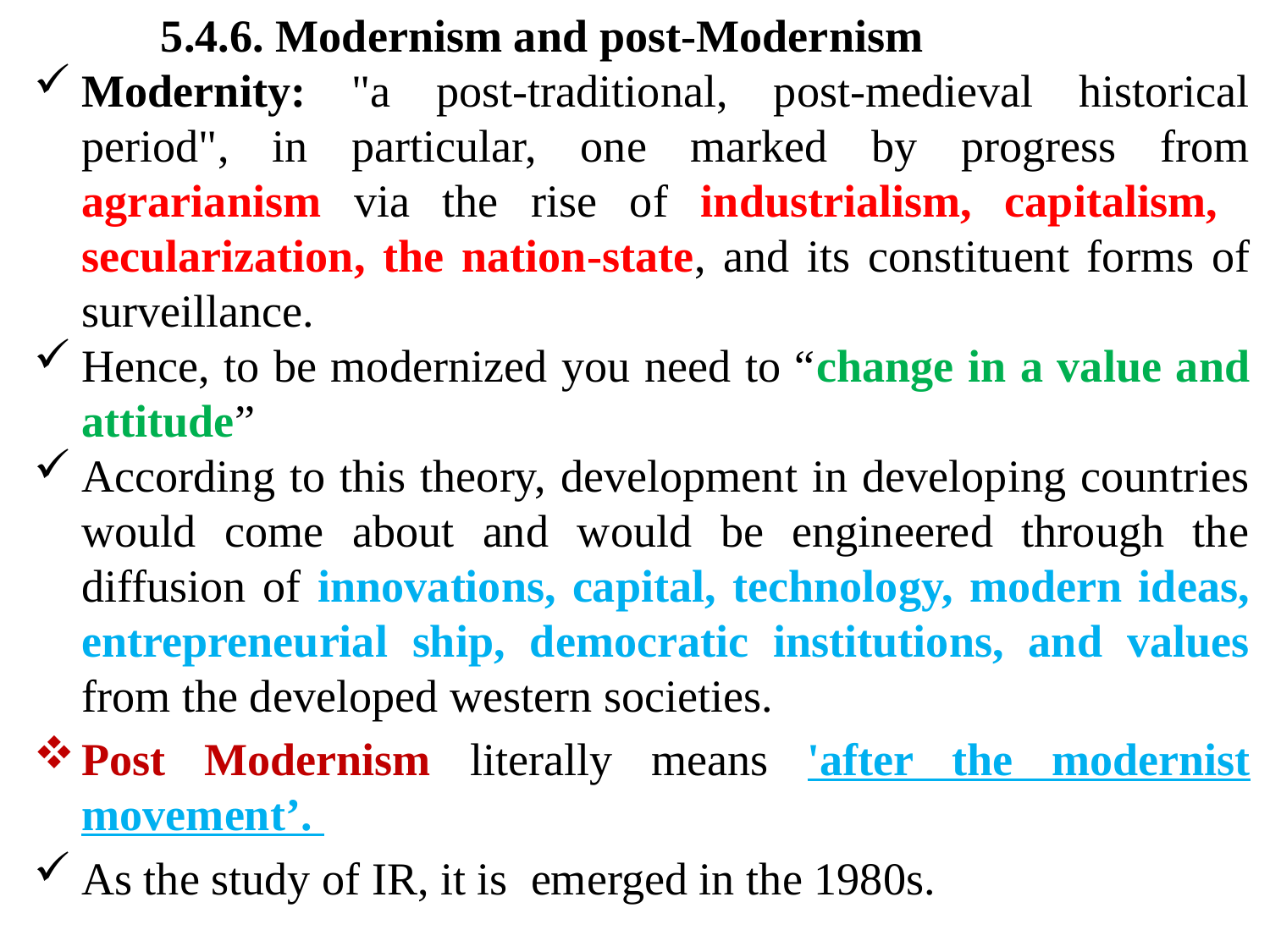

5.4.6. Modernism and post-Modernism
Modernity: "a post-traditional, post-medieval historical period", in particular, one marked by progress from agrarianism via the rise of industrialism, capitalism,  secularization, the nation-state, and its constituent forms of surveillance.
Hence, to be modernized you need to “change in a value and attitude”
According to this theory, development in developing countries would come about and would be engineered through the diffusion of innovations, capital, technology, modern ideas, entrepreneurial ship, democratic institutions, and values from the developed western societies.
Post Modernism literally means 'after the modernist movement’.
As the study of IR, it is  emerged in the 1980s.